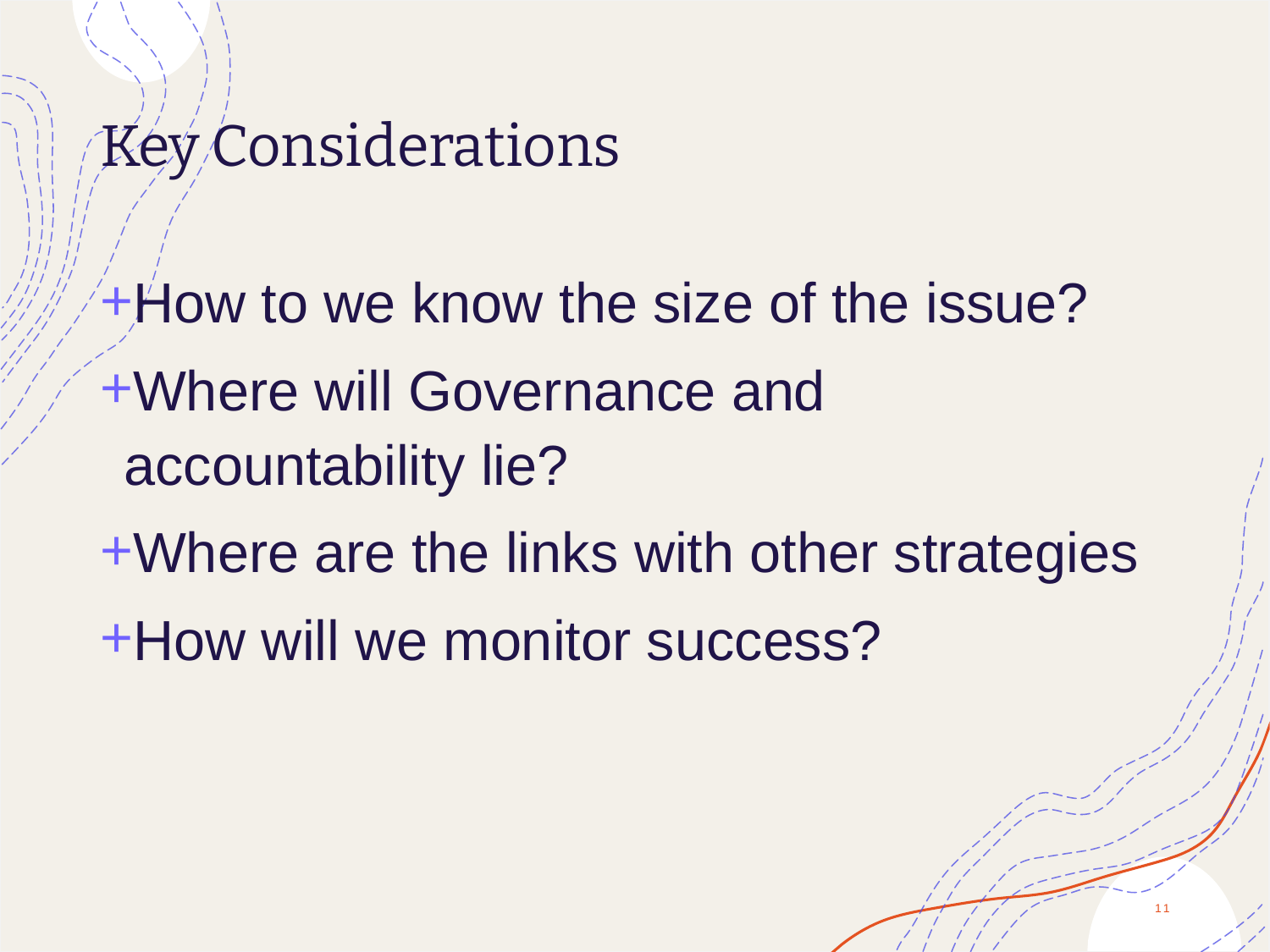

# Key Considerations
How to we know the size of the issue?
Where will Governance and accountability lie?
Where are the links with other strategies
How will we monitor success?

11